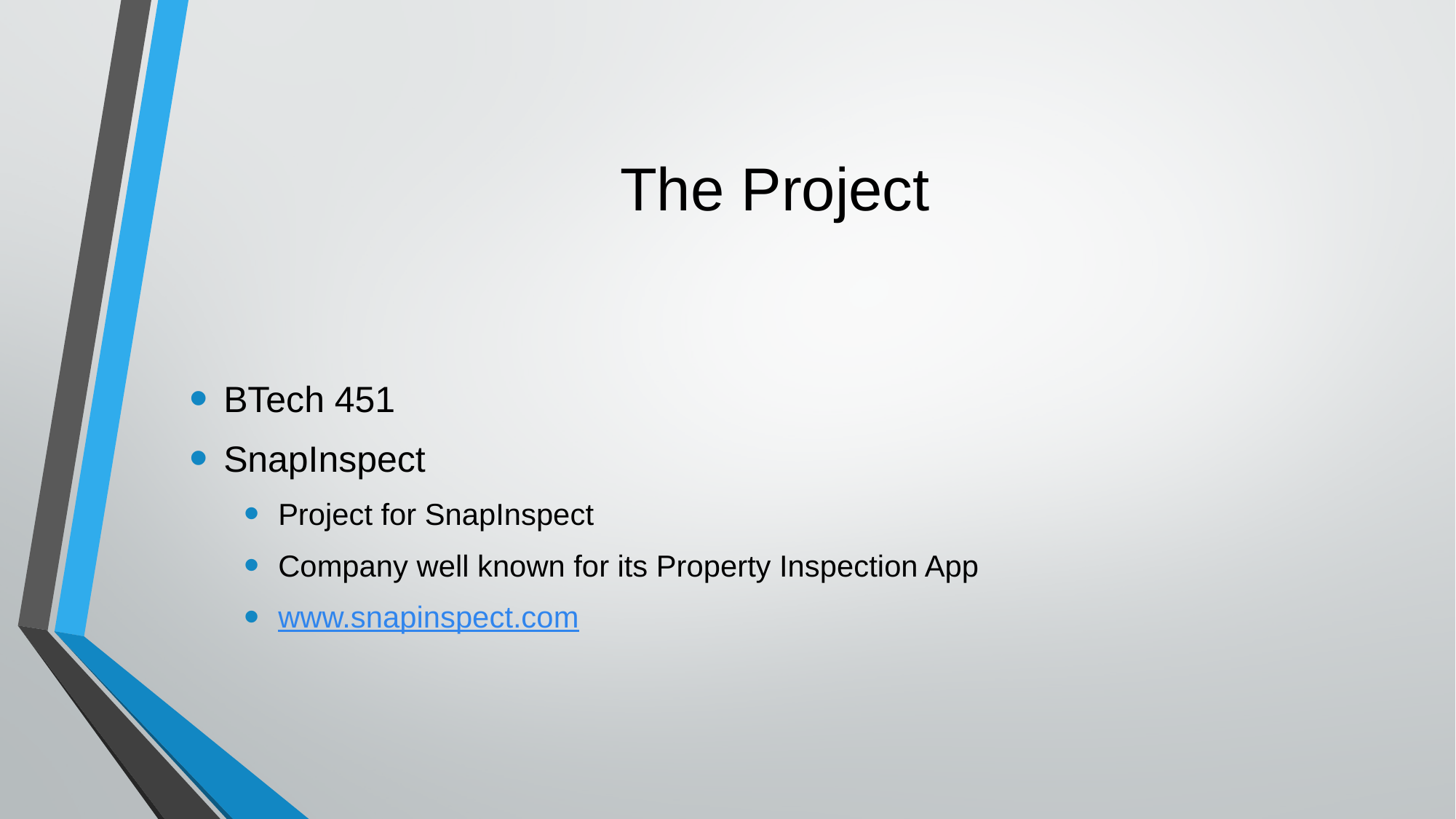

# The Project
BTech 451
SnapInspect
Project for SnapInspect
Company well known for its Property Inspection App
www.snapinspect.com